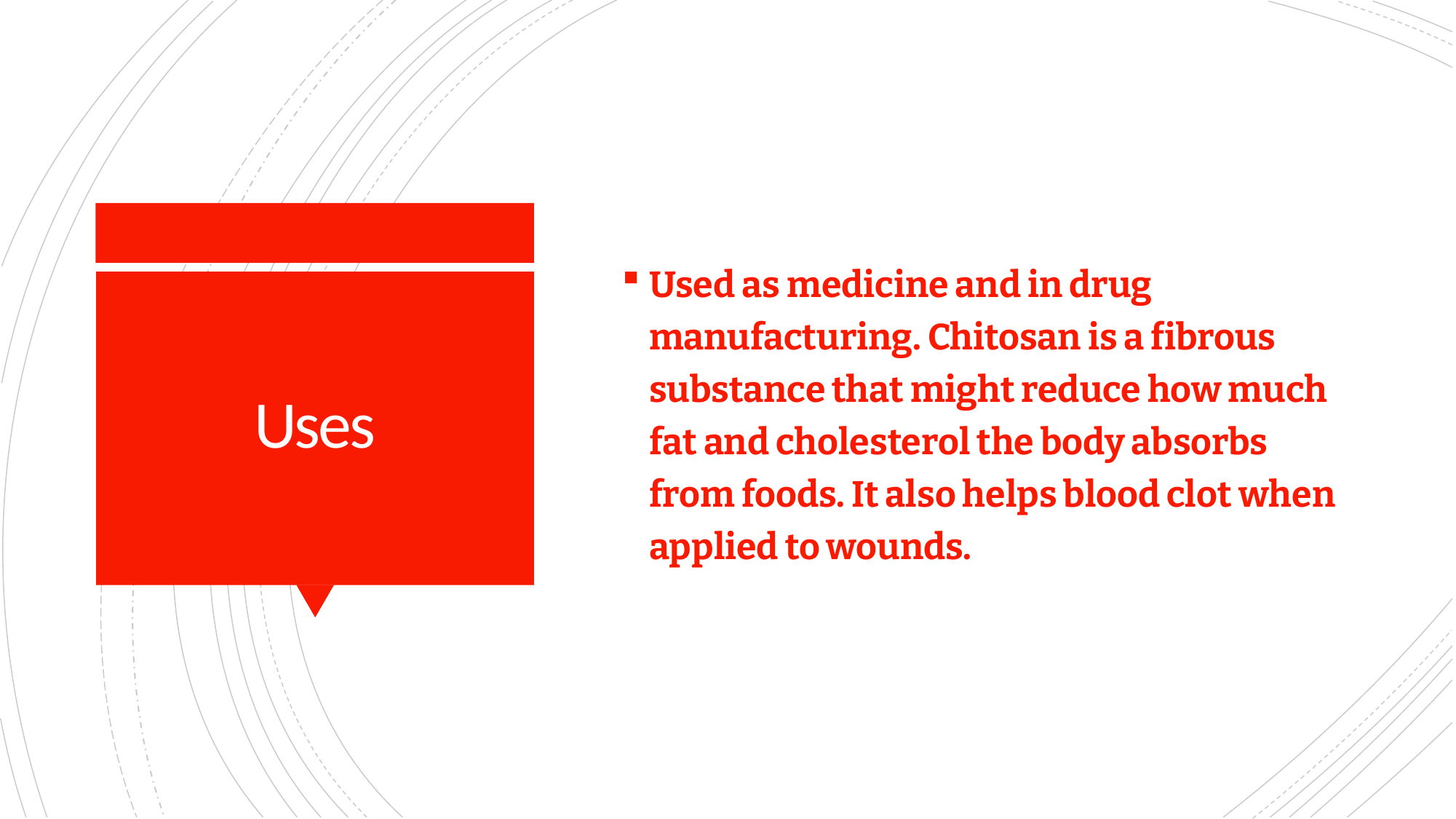

Used as medicine and in drug manufacturing. Chitosan is a fibrous substance that might reduce how much fat and cholesterol the body absorbs from foods. It also helps blood clot when applied to wounds.
# Uses